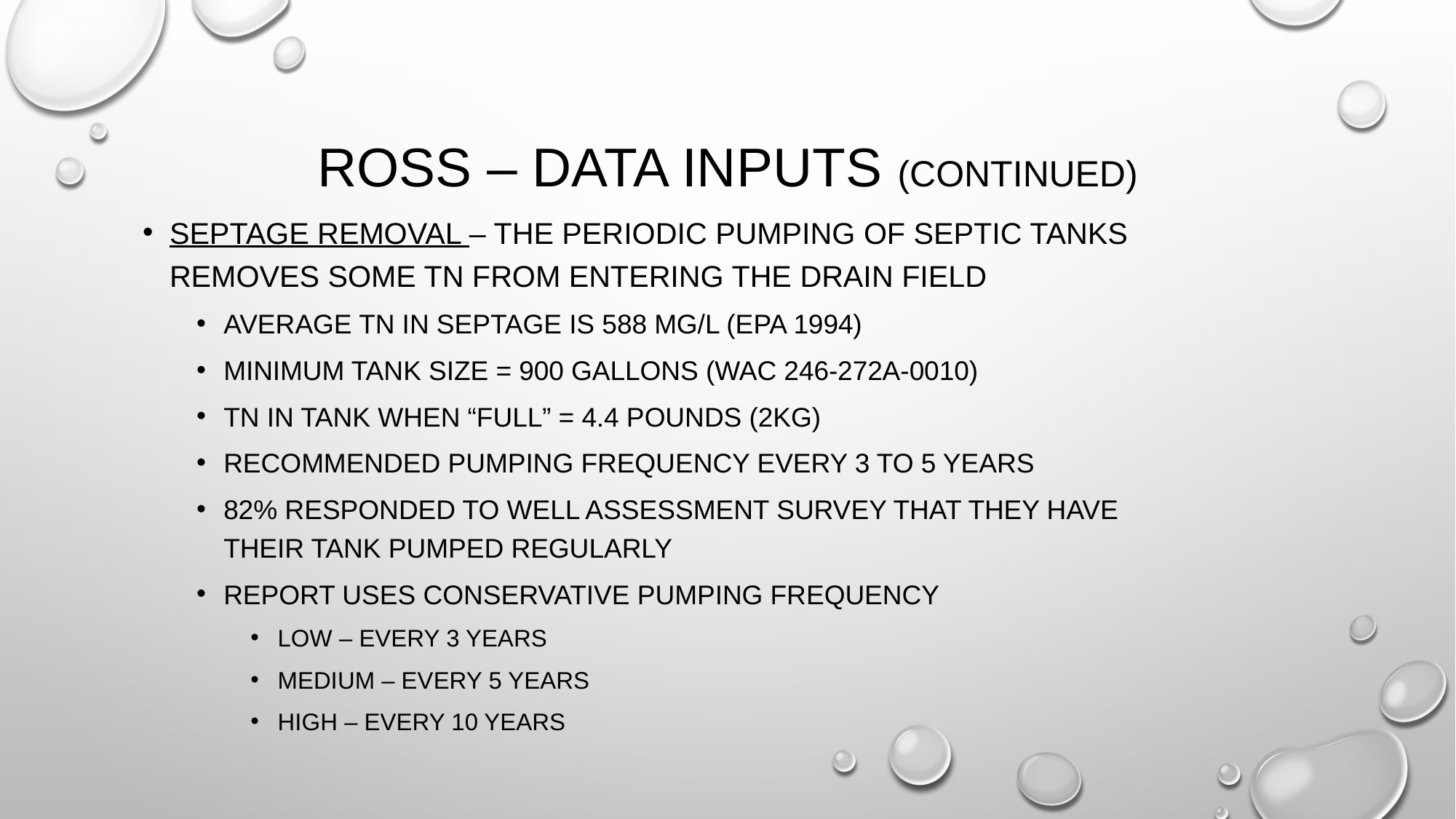

# ROSS – Data Inputs (continued)
Septage Removal – the periodic pumping of septic tanks removes some TN from entering the drain field
Average TN in septage is 588 mg/l (EPA 1994)
Minimum tank size = 900 gallons (WAC 246-272A-0010)
TN in tank when “full” = 4.4 pounds (2Kg)
Recommended Pumping Frequency every 3 to 5 years
82% responded to Well Assessment Survey that they have their tank pumped regularly
Report uses conservative pumping frequency
Low – every 3 years
Medium – every 5 years
High – every 10 years